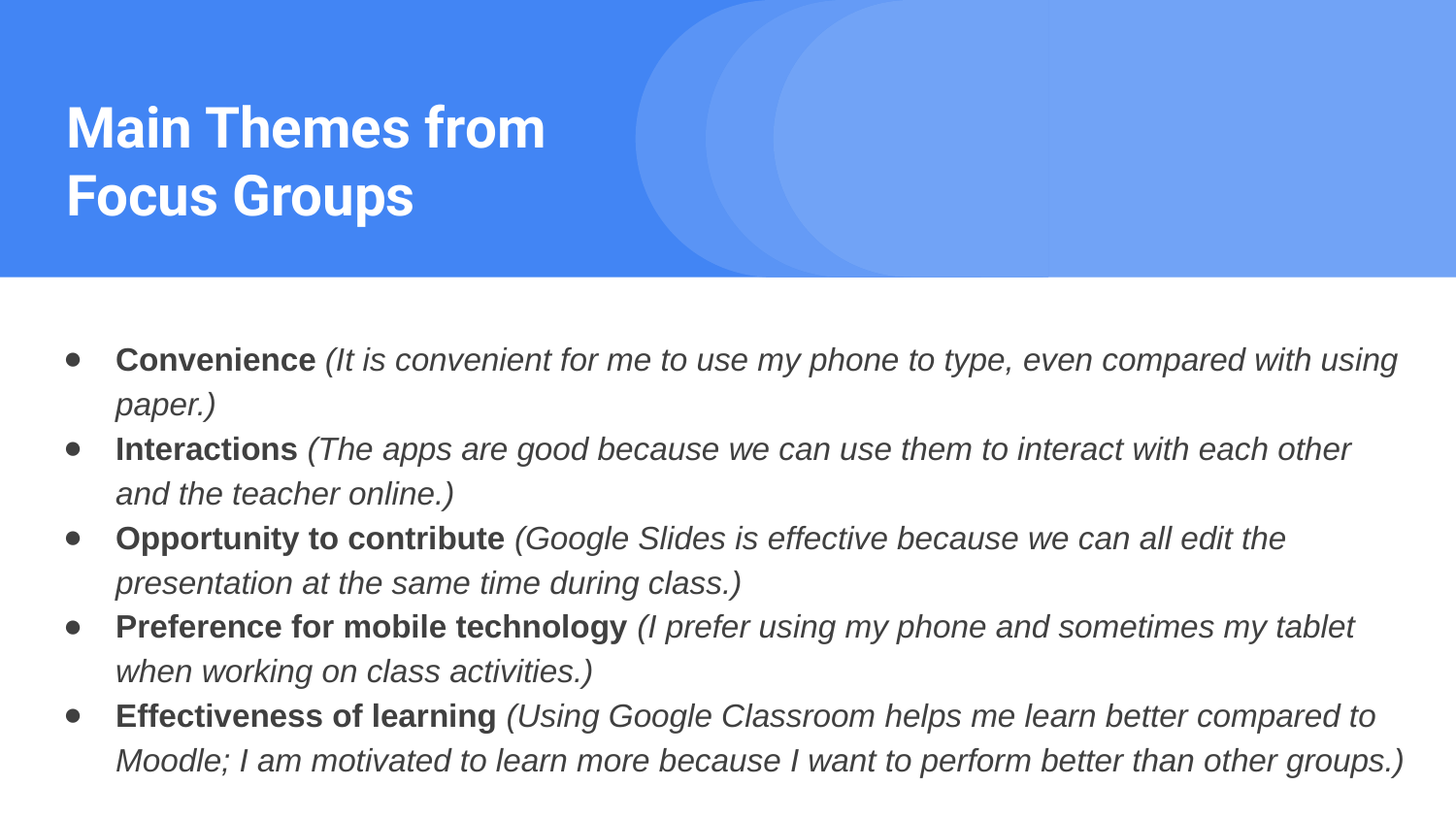

# Main Themes from Focus Groups
Convenience (It is convenient for me to use my phone to type, even compared with using paper.)
Interactions (The apps are good because we can use them to interact with each other and the teacher online.)
Opportunity to contribute (Google Slides is effective because we can all edit the presentation at the same time during class.)
Preference for mobile technology (I prefer using my phone and sometimes my tablet when working on class activities.)
Effectiveness of learning (Using Google Classroom helps me learn better compared to Moodle; I am motivated to learn more because I want to perform better than other groups.)